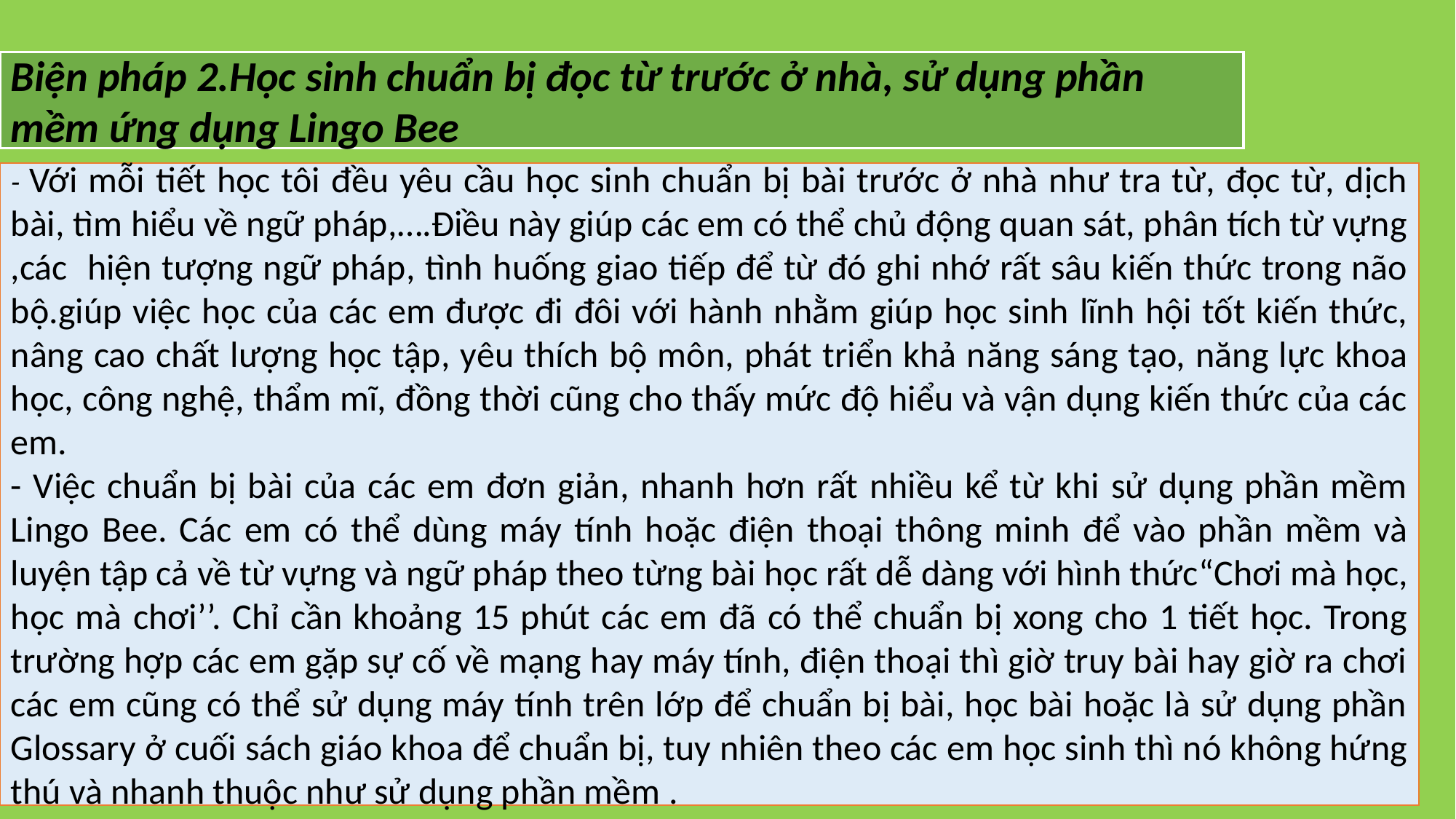

Biện pháp 2.Học sinh chuẩn bị đọc từ trước ở nhà, sử dụng phần mềm ứng dụng Lingo Bee
- Với mỗi tiết học tôi đều yêu cầu học sinh chuẩn bị bài trước ở nhà như tra từ, đọc từ, dịch bài, tìm hiểu về ngữ pháp,….Điều này giúp các em có thể chủ động quan sát, phân tích từ vựng ,các  hiện tượng ngữ pháp, tình huống giao tiếp để từ đó ghi nhớ rất sâu kiến thức trong não bộ.giúp việc học của các em được đi đôi với hành nhằm giúp học sinh lĩnh hội tốt kiến thức, nâng cao chất lượng học tập, yêu thích bộ môn, phát triển khả năng sáng tạo, năng lực khoa học, công nghệ, thẩm mĩ, đồng thời cũng cho thấy mức độ hiểu và vận dụng kiến thức của các em.
- Việc chuẩn bị bài của các em đơn giản, nhanh hơn rất nhiều kể từ khi sử dụng phần mềm Lingo Bee. Các em có thể dùng máy tính hoặc điện thoại thông minh để vào phần mềm và luyện tập cả về từ vựng và ngữ pháp theo từng bài học rất dễ dàng với hình thức“Chơi mà học, học mà chơi’’. Chỉ cần khoảng 15 phút các em đã có thể chuẩn bị xong cho 1 tiết học. Trong trường hợp các em gặp sự cố về mạng hay máy tính, điện thoại thì giờ truy bài hay giờ ra chơi các em cũng có thể sử dụng máy tính trên lớp để chuẩn bị bài, học bài hoặc là sử dụng phần Glossary ở cuối sách giáo khoa để chuẩn bị, tuy nhiên theo các em học sinh thì nó không hứng thú và nhanh thuộc như sử dụng phần mềm .